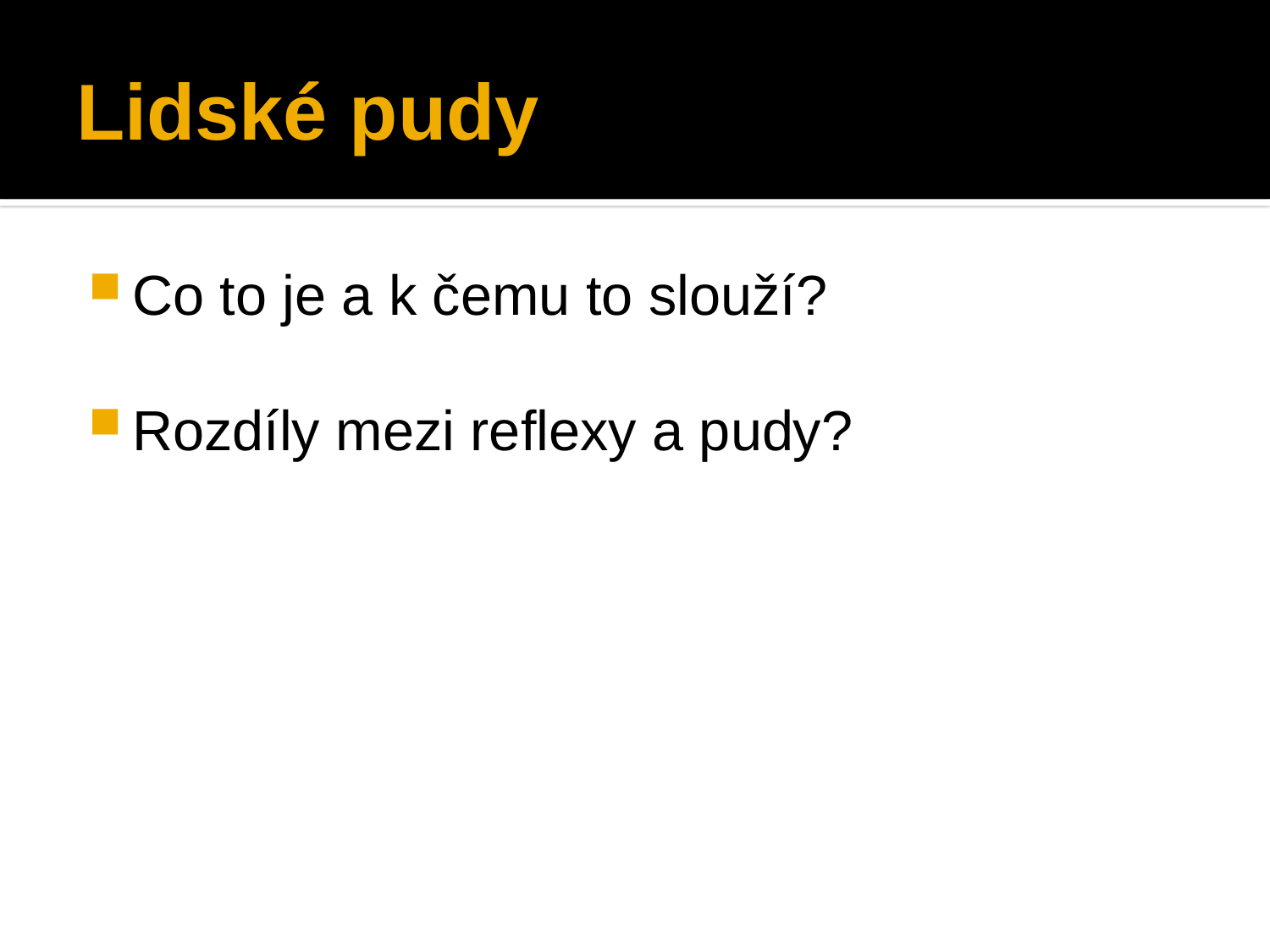

# Lidské pudy
Co to je a k čemu to slouží?

Rozdíly mezi reflexy a pudy?